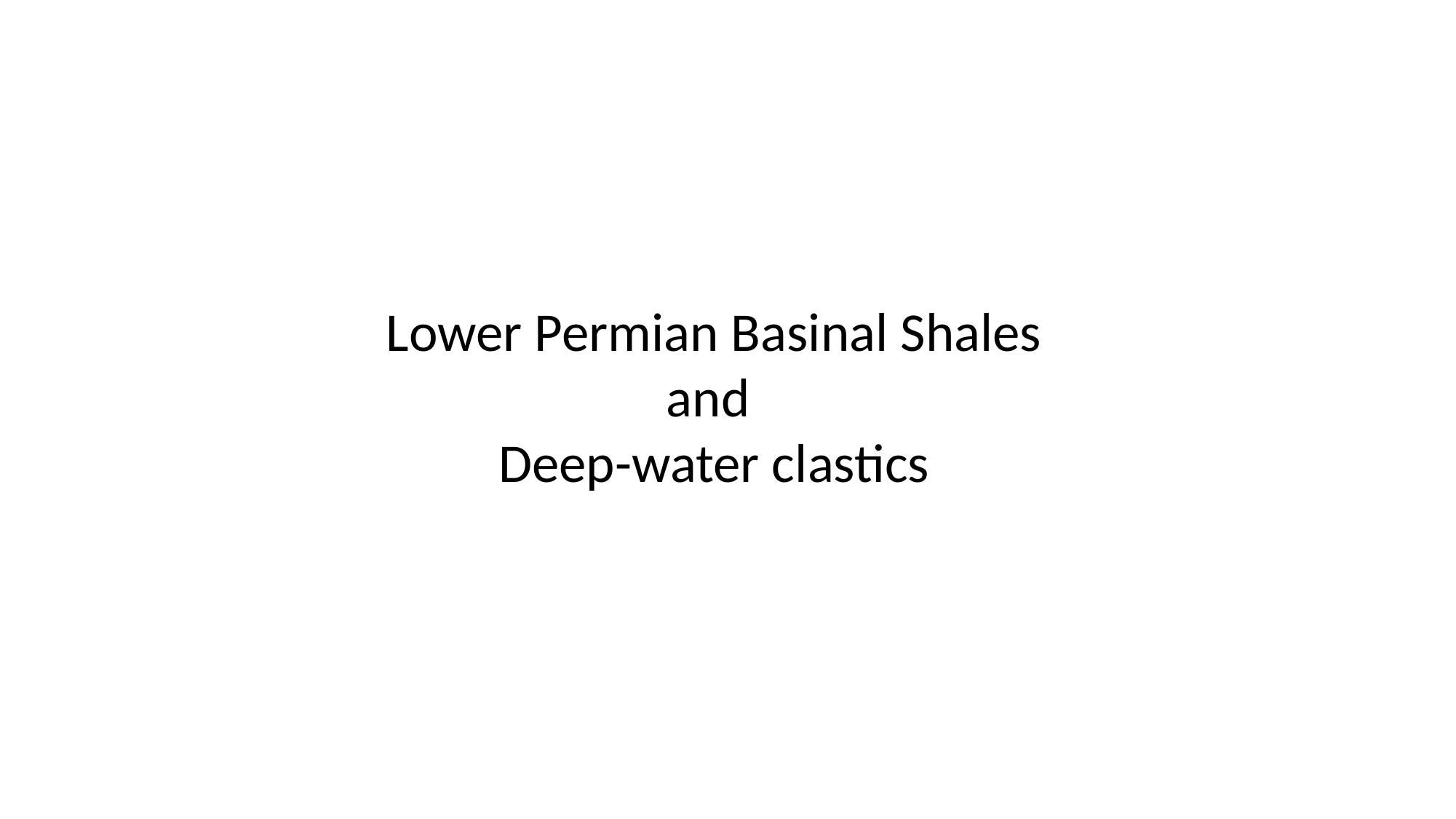

Lower Permian Basinal Shales
and
Deep-water clastics